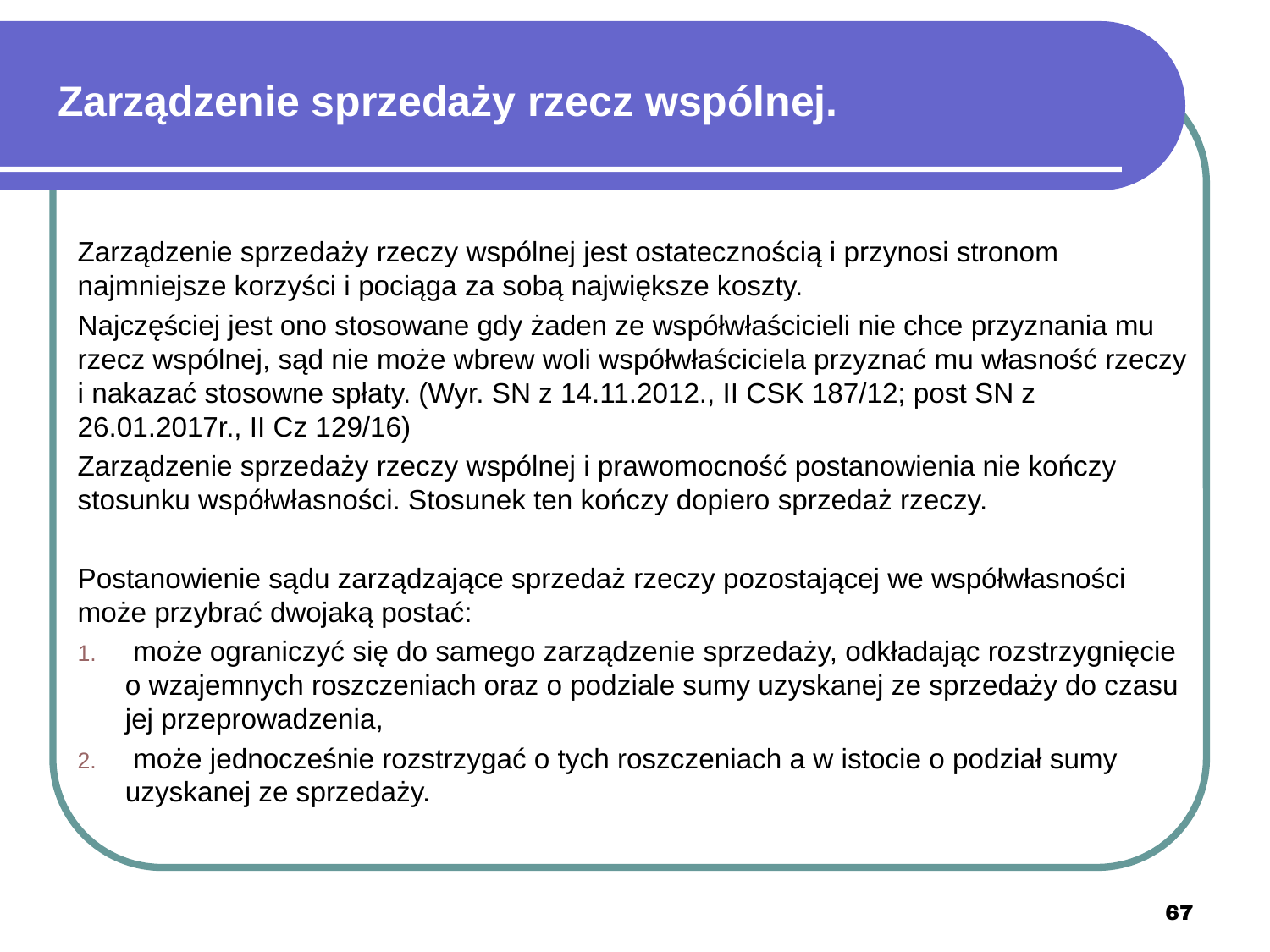

# Zarządzenie sprzedaży rzecz wspólnej.
Zarządzenie sprzedaży rzeczy wspólnej jest ostatecznością i przynosi stronom najmniejsze korzyści i pociąga za sobą największe koszty.
Najczęściej jest ono stosowane gdy żaden ze współwłaścicieli nie chce przyznania mu rzecz wspólnej, sąd nie może wbrew woli współwłaściciela przyznać mu własność rzeczy i nakazać stosowne spłaty. (Wyr. SN z 14.11.2012., II CSK 187/12; post SN z 26.01.2017r., II Cz 129/16)
Zarządzenie sprzedaży rzeczy wspólnej i prawomocność postanowienia nie kończy stosunku współwłasności. Stosunek ten kończy dopiero sprzedaż rzeczy.

Postanowienie sądu zarządzające sprzedaż rzeczy pozostającej we współwłasności może przybrać dwojaką postać:
 może ograniczyć się do samego zarządzenie sprzedaży, odkładając rozstrzygnięcie o wzajemnych roszczeniach oraz o podziale sumy uzyskanej ze sprzedaży do czasu jej przeprowadzenia,
 może jednocześnie rozstrzygać o tych roszczeniach a w istocie o podział sumy uzyskanej ze sprzedaży.

67